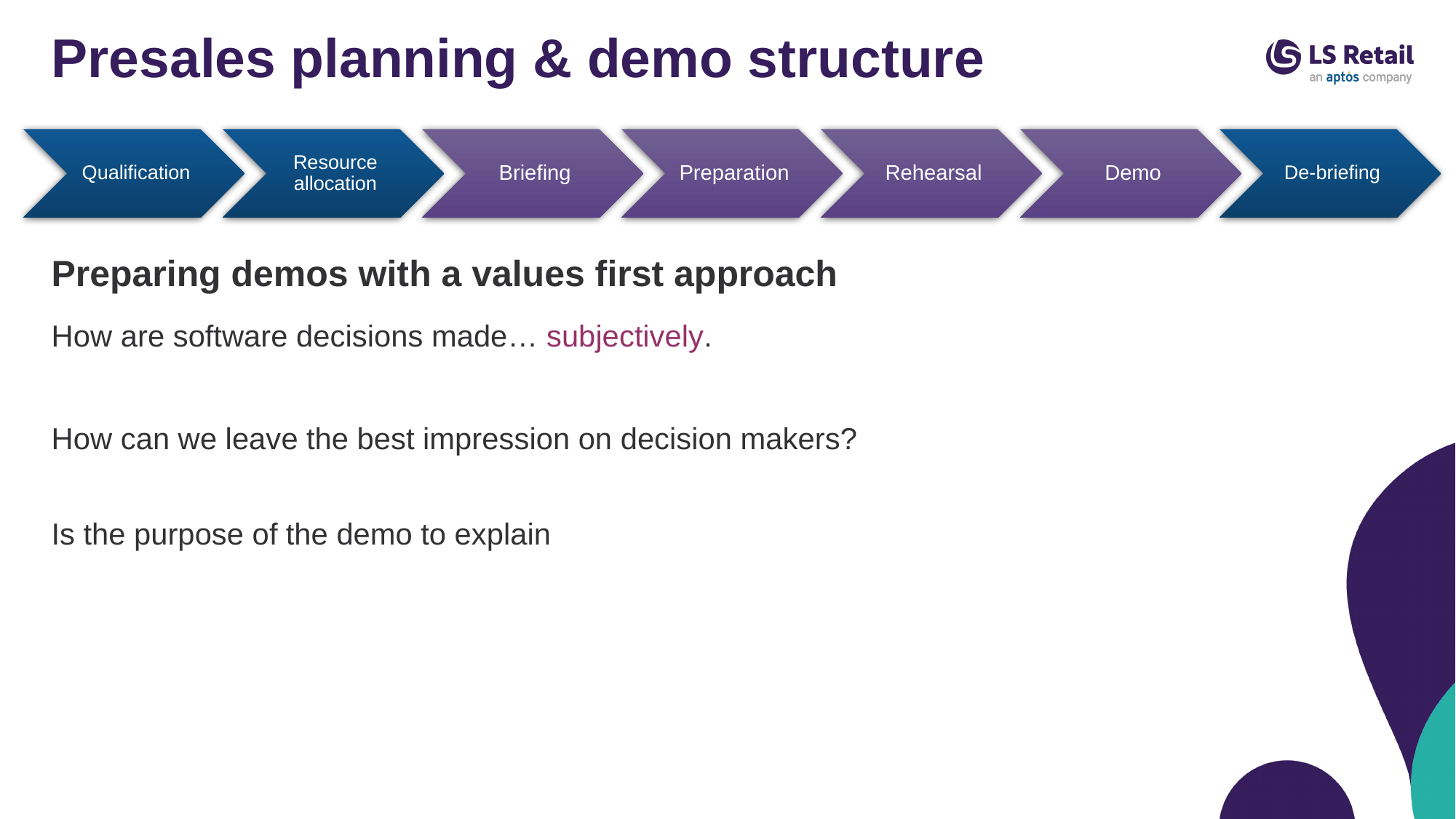

# Presales planning & demo structure
Qualification
Resource allocation
Briefing
Preparation
Rehearsal
Demo
De-briefing
Preparing demos with a values first approach
How are software decisions made… subjectively.

How can we leave the best impression on decision makers?

Is the purpose of the demo to explain